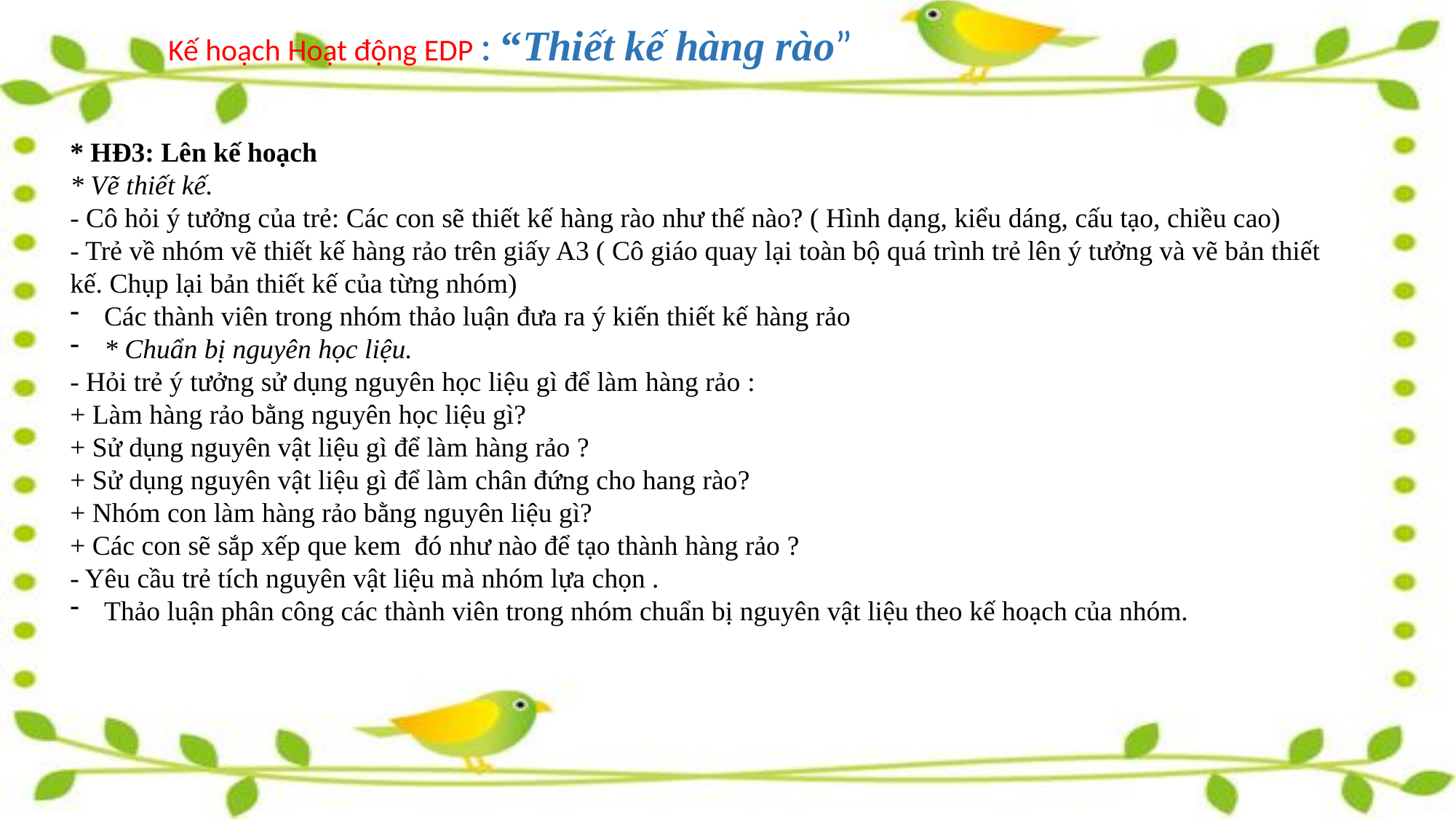

# Kế hoạch Hoạt động EDP : “Thiết kế hàng rào”
* HĐ3: Lên kế hoạch
* Vẽ thiết kế.
- Cô hỏi ý tưởng của trẻ: Các con sẽ thiết kế hàng rào như thế nào? ( Hình dạng, kiểu dáng, cấu tạo, chiều cao)
- Trẻ về nhóm vẽ thiết kế hàng rảo trên giấy A3 ( Cô giáo quay lại toàn bộ quá trình trẻ lên ý tưởng và vẽ bản thiết kế. Chụp lại bản thiết kế của từng nhóm)
Các thành viên trong nhóm thảo luận đưa ra ý kiến thiết kế hàng rảo
* Chuẩn bị nguyên học liệu.
- Hỏi trẻ ý tưởng sử dụng nguyên học liệu gì để làm hàng rảo :
+ Làm hàng rảo bằng nguyên học liệu gì?
+ Sử dụng nguyên vật liệu gì để làm hàng rảo ?
+ Sử dụng nguyên vật liệu gì để làm chân đứng cho hang rào?
+ Nhóm con làm hàng rảo bằng nguyên liệu gì?
+ Các con sẽ sắp xếp que kem  đó như nào để tạo thành hàng rảo ?
- Yêu cầu trẻ tích nguyên vật liệu mà nhóm lựa chọn .
Thảo luận phân công các thành viên trong nhóm chuẩn bị nguyên vật liệu theo kế hoạch của nhóm.